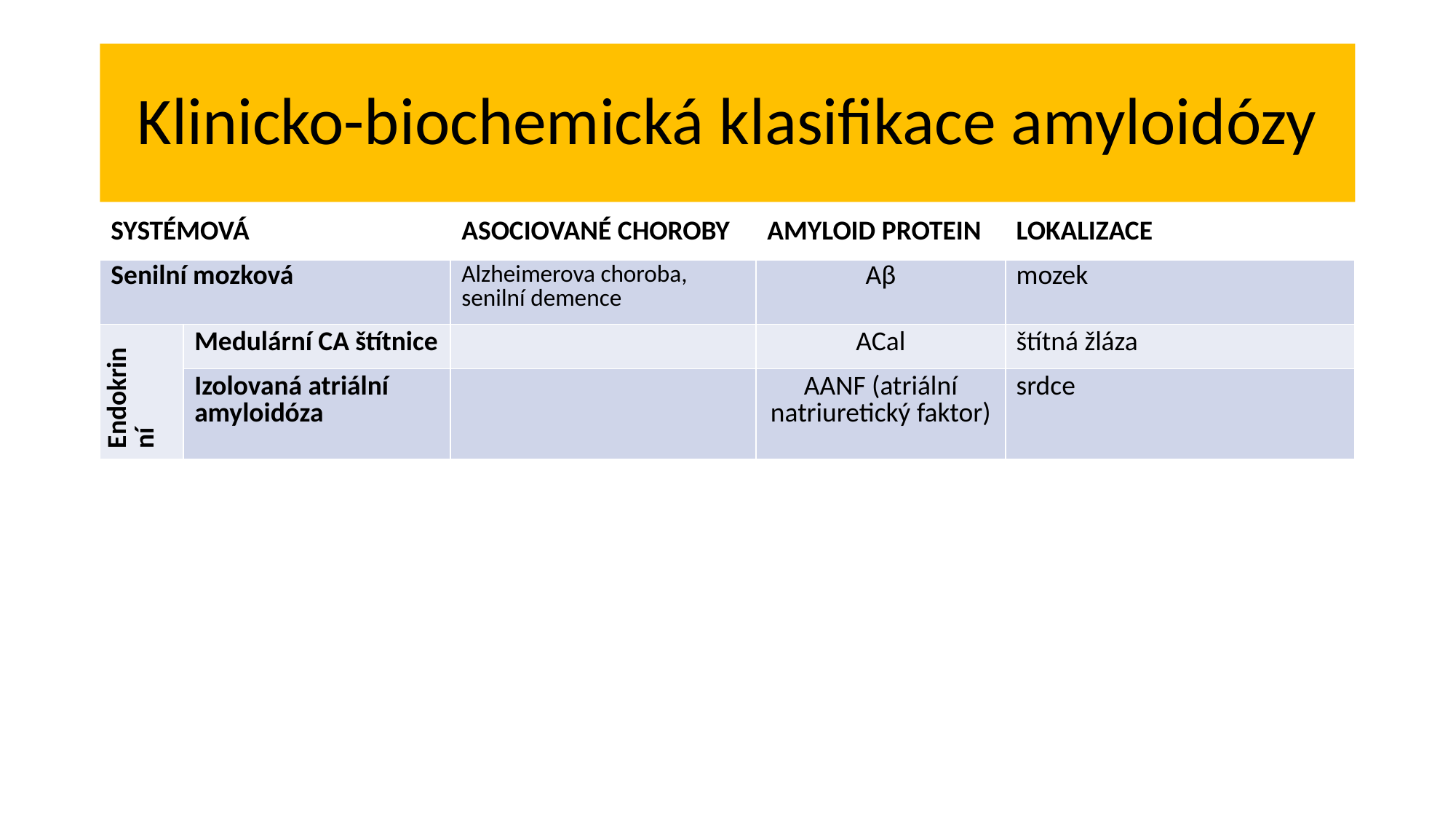

# Klinicko-biochemická klasifikace amyloidózy
| SYSTÉMOVÁ |  | ASOCIOVANÉ CHOROBY | AMYLOID PROTEIN | LOKALIZACE |
| --- | --- | --- | --- | --- |
| Senilní mozková |  | Alzheimerova choroba, senilní demence | Aβ | mozek |
| Endokrinní | Medulární CA štítnice |  | ACal | štítná žláza |
|  | Izolovaná atriální amyloidóza |  | AANF (atriální natriuretický faktor) | srdce |